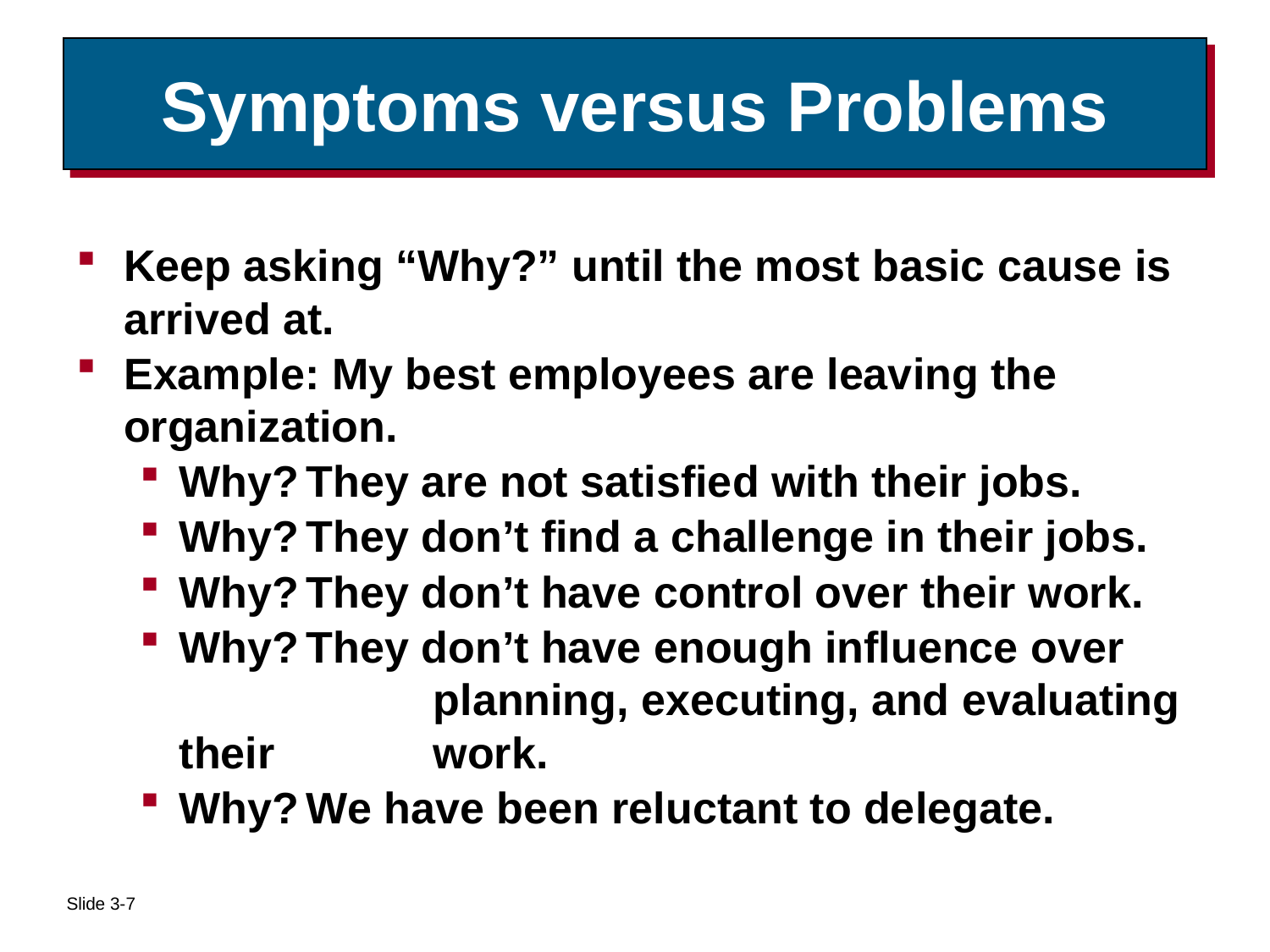

# Symptoms versus Problems
Keep asking “Why?” until the most basic cause is arrived at.
Example: My best employees are leaving the organization.
Why?	They are not satisfied with their jobs.
Why?	They don’t find a challenge in their jobs.
Why?	They don’t have control over their work.
Why?	They don’t have enough influence over 		planning, executing, and evaluating their 		work.
Why?	We have been reluctant to delegate.

Slide 3-7